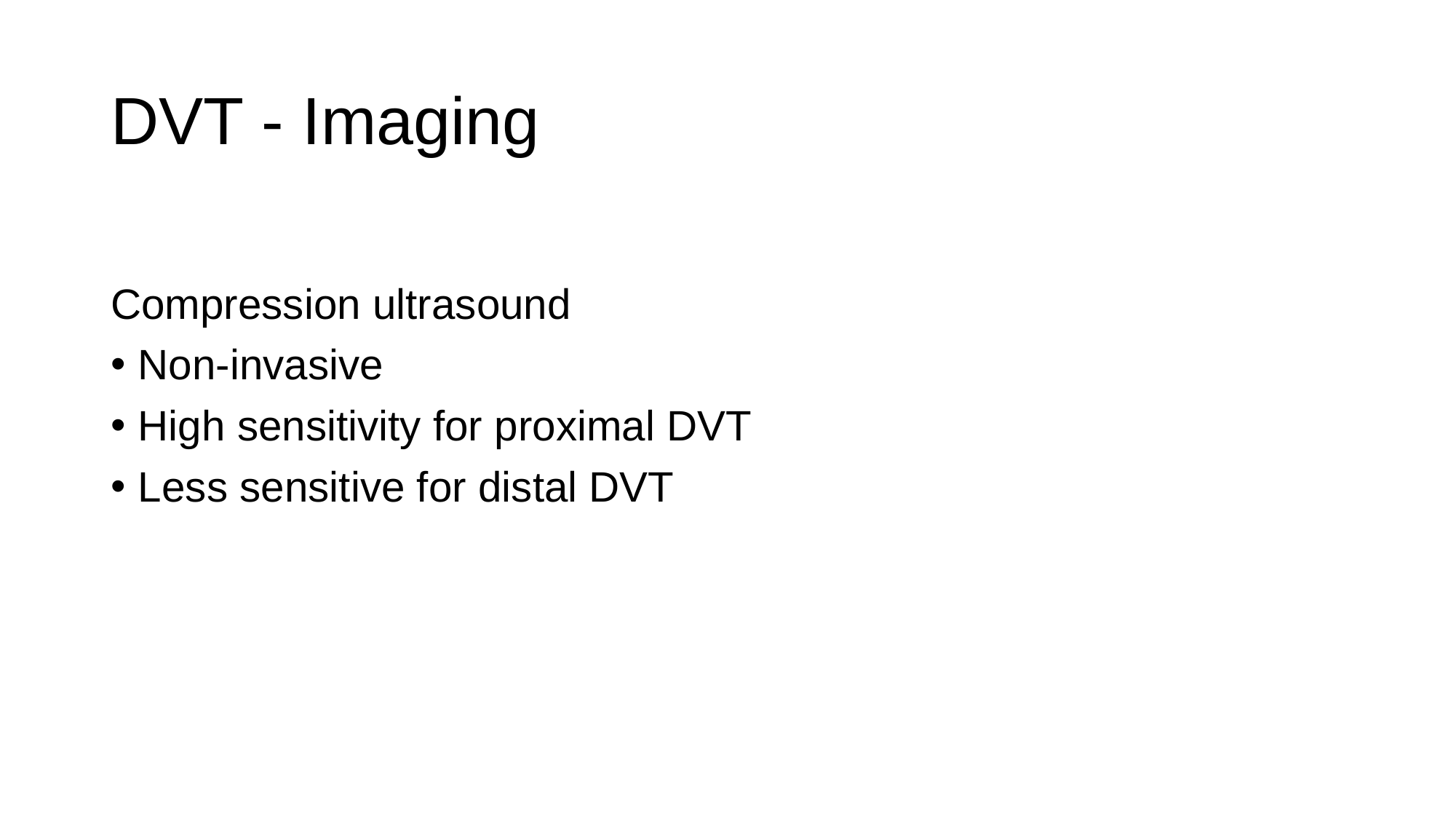

# DVT - Imaging

Compression ultrasound
Non-invasive
High sensitivity for proximal DVT
Less sensitive for distal DVT